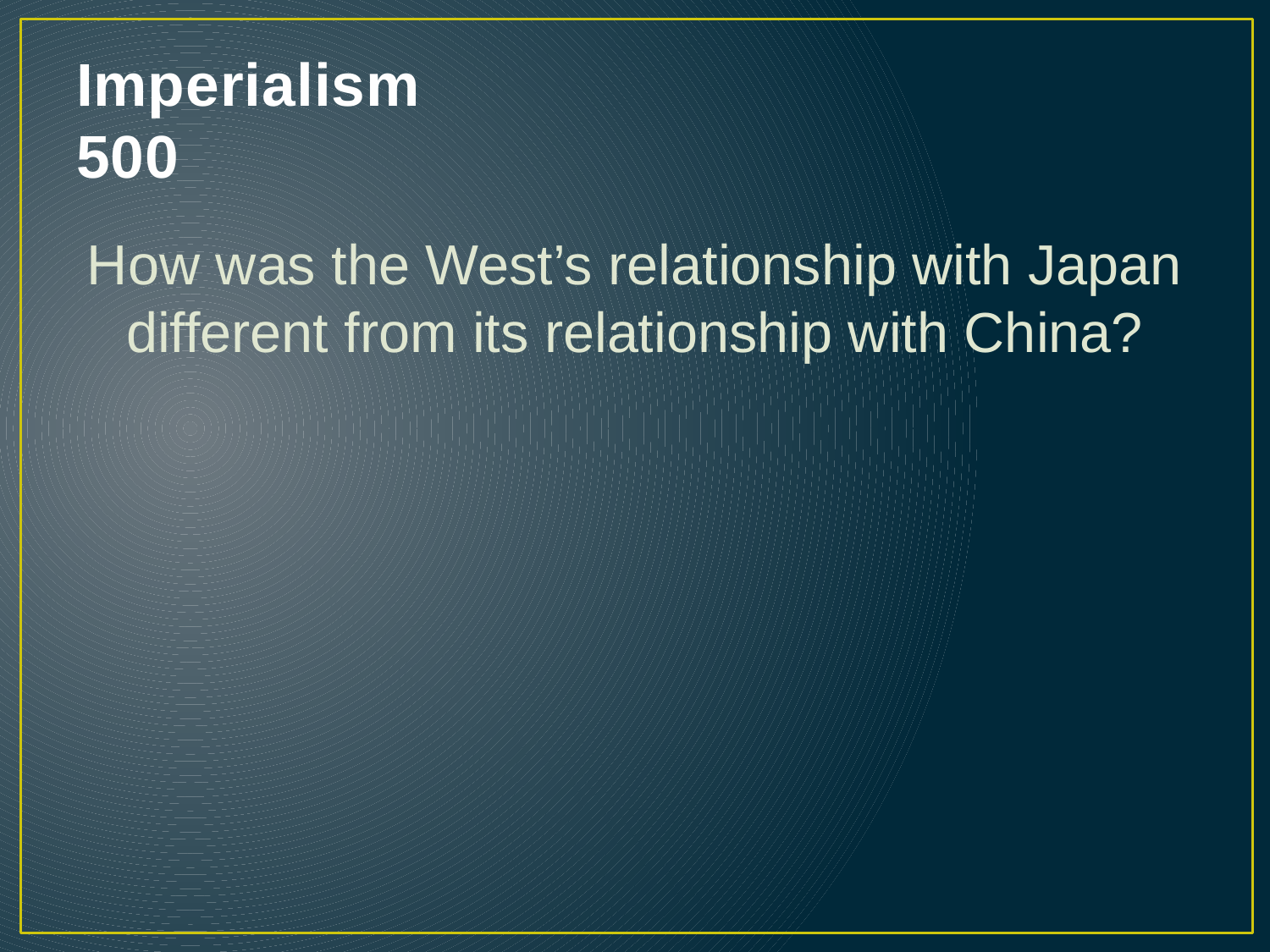

# Imperialism 500
How was the West’s relationship with Japan different from its relationship with China?